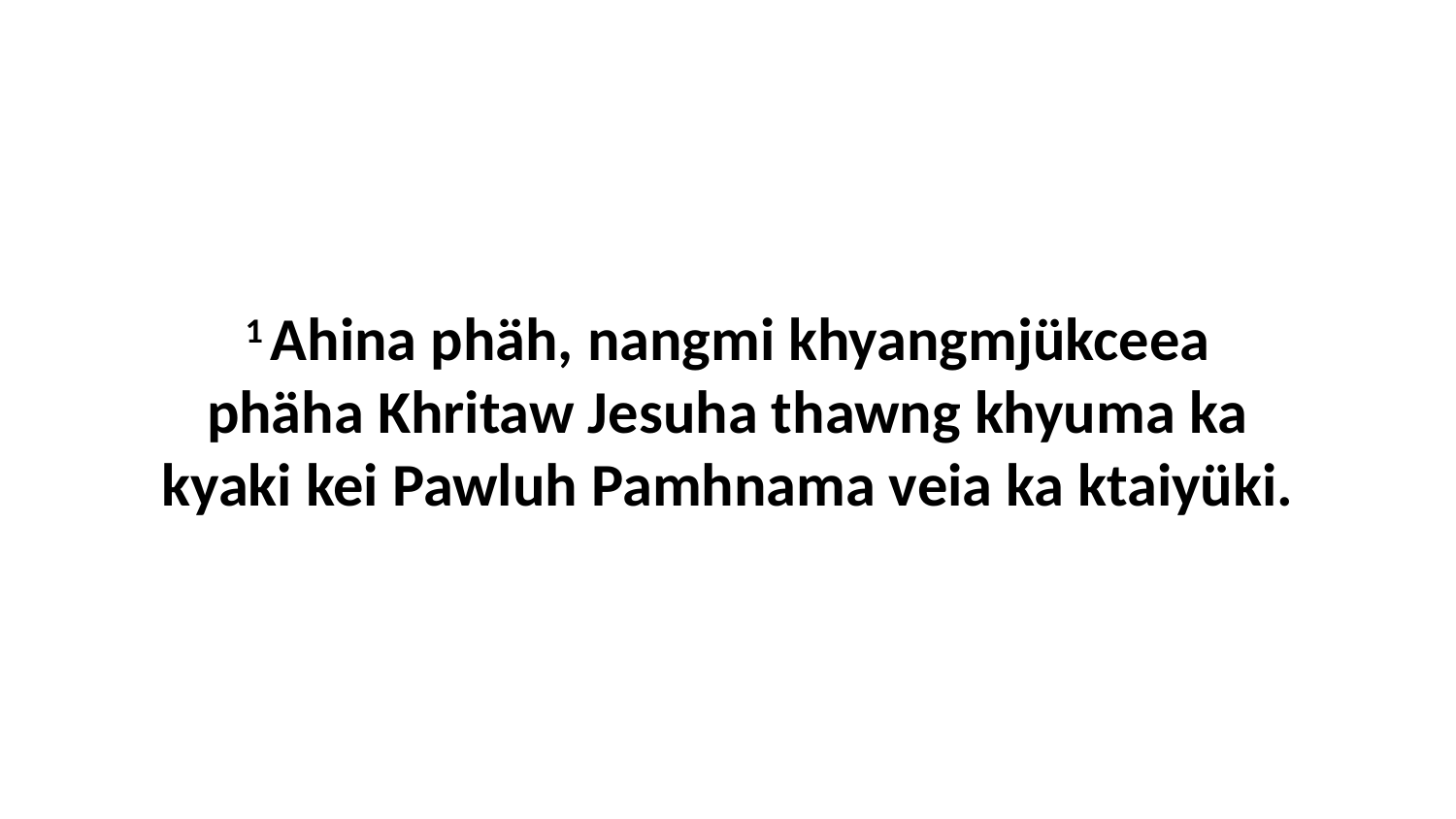

1 Ahina phäh, nangmi khyangmjükceea phäha Khritaw Jesuha thawng khyuma ka kyaki kei Pawluh Pamhnama veia ka ktaiyüki.